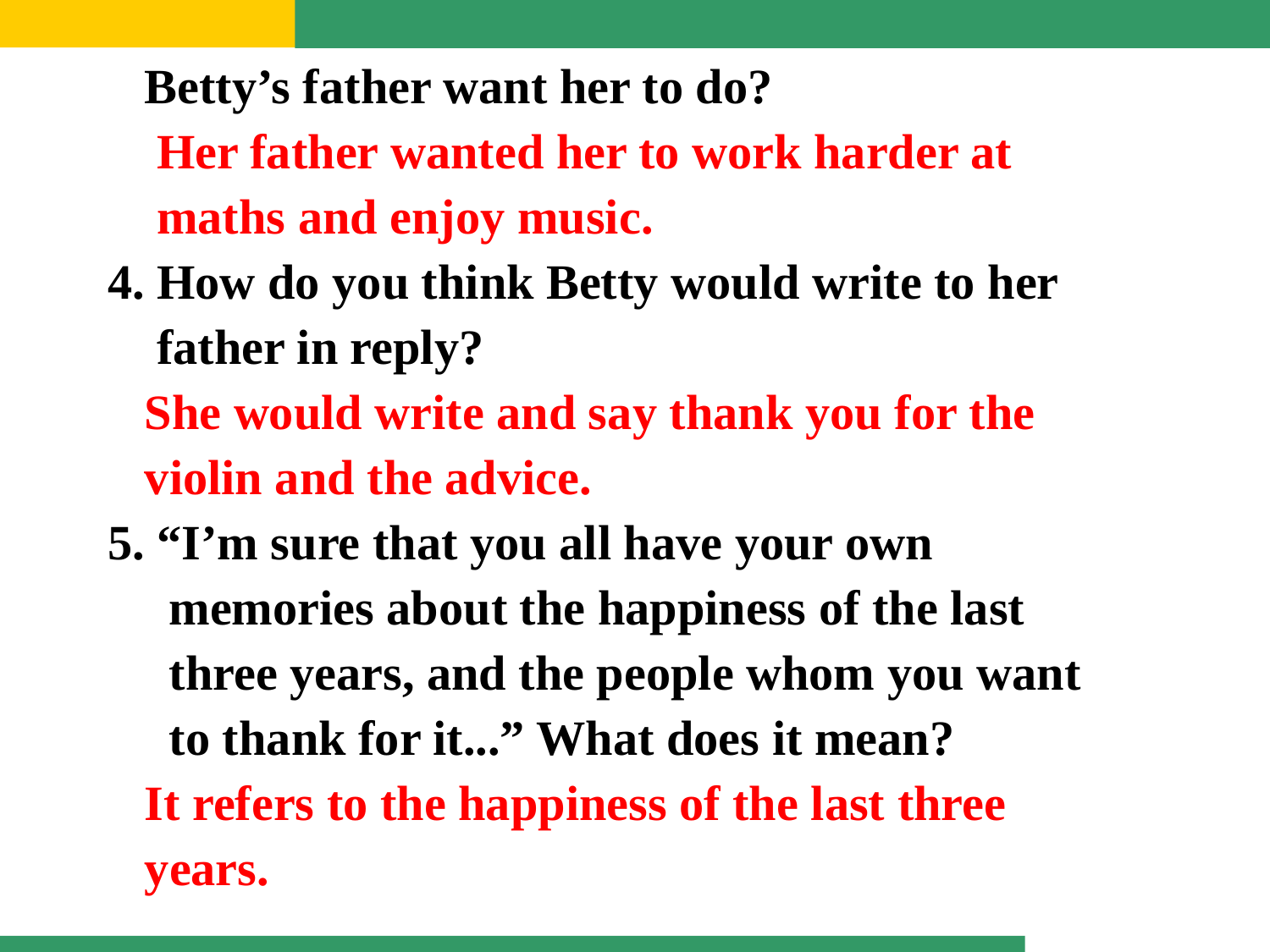

Betty’s father want her to do?
    Her father wanted her to work harder at
    maths and enjoy music.
4. How do you think Betty would write to her
    father in reply?
   She would write and say thank you for the
   violin and the advice.
5. “I’m sure that you all have your own
     memories about the happiness of the last
     three years, and the people whom you want
     to thank for it...” What does it mean?
   It refers to the happiness of the last three
   years.